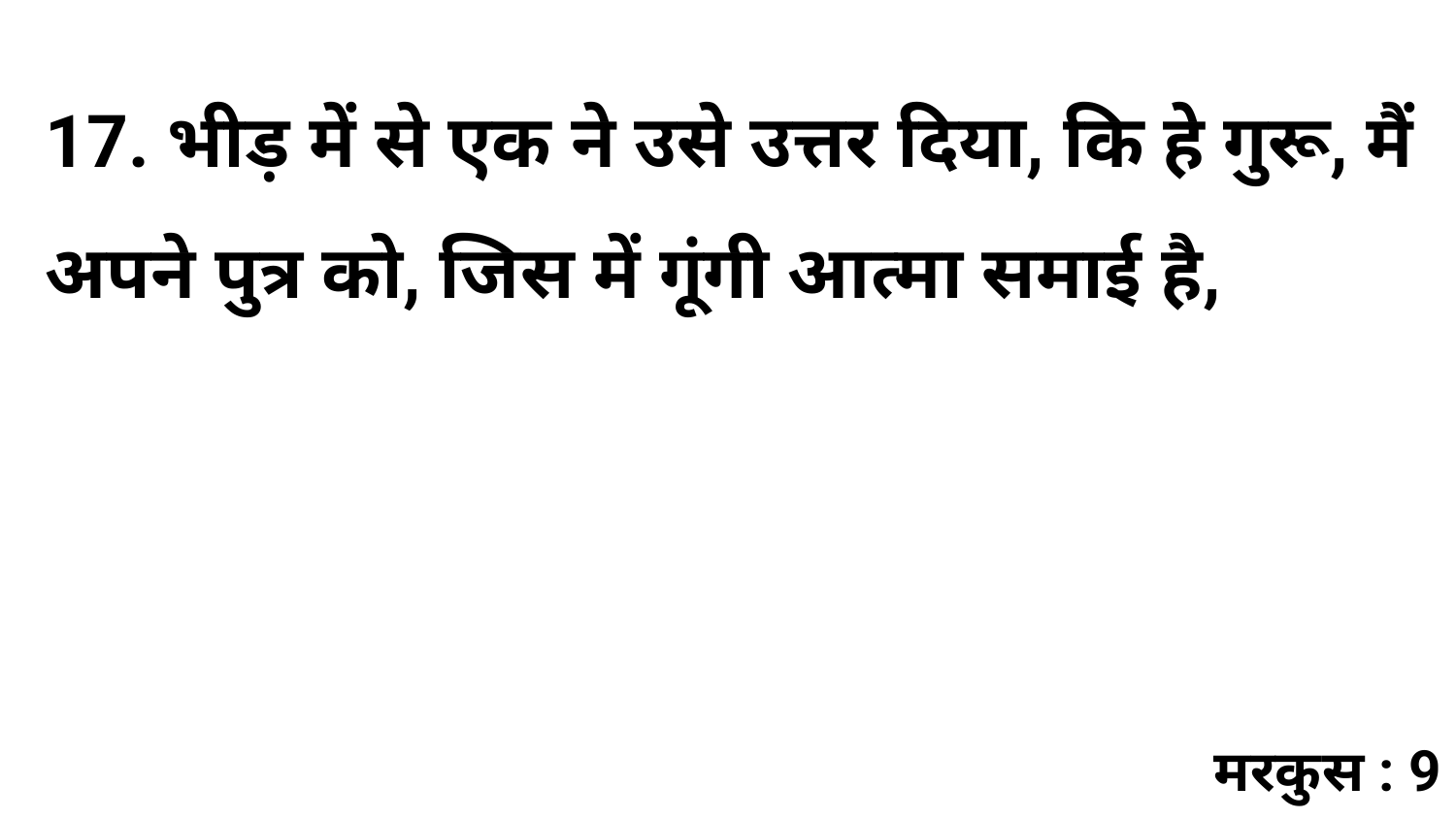

17. भीड़ में से एक ने उसे उत्तर दिया, कि हे गुरू, मैं अपने पुत्र को, जिस में गूंगी आत्मा समाई है,
मरकुस : 9